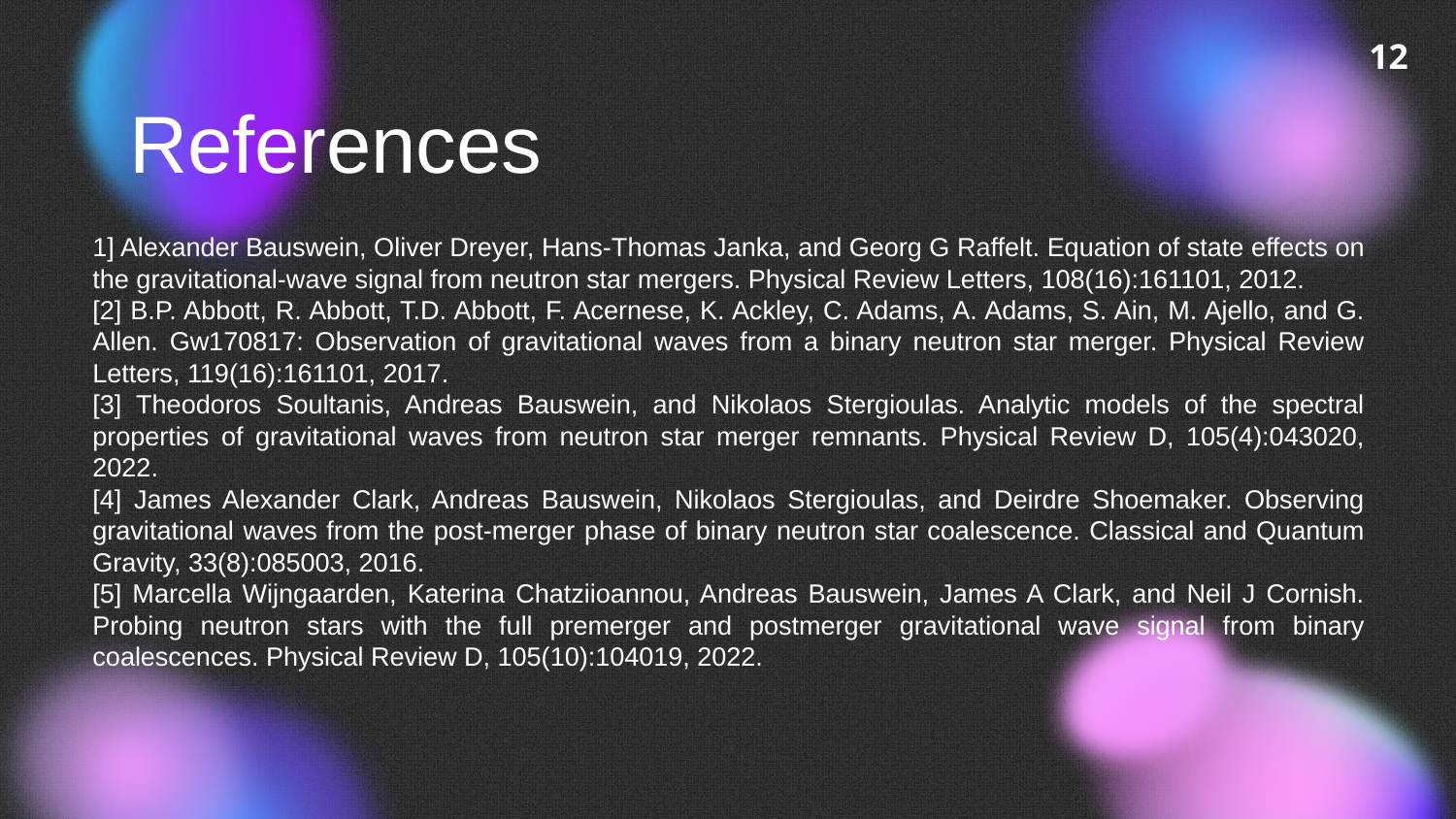

12
# References
1] Alexander Bauswein, Oliver Dreyer, Hans-Thomas Janka, and Georg G Raffelt. Equation of state effects on the gravitational-wave signal from neutron star mergers. Physical Review Letters, 108(16):161101, 2012.
[2] B.P. Abbott, R. Abbott, T.D. Abbott, F. Acernese, K. Ackley, C. Adams, A. Adams, S. Ain, M. Ajello, and G. Allen. Gw170817: Observation of gravitational waves from a binary neutron star merger. Physical Review Letters, 119(16):161101, 2017.
[3] Theodoros Soultanis, Andreas Bauswein, and Nikolaos Stergioulas. Analytic models of the spectral properties of gravitational waves from neutron star merger remnants. Physical Review D, 105(4):043020, 2022.
[4] James Alexander Clark, Andreas Bauswein, Nikolaos Stergioulas, and Deirdre Shoemaker. Observing gravitational waves from the post-merger phase of binary neutron star coalescence. Classical and Quantum Gravity, 33(8):085003, 2016.
[5] Marcella Wijngaarden, Katerina Chatziioannou, Andreas Bauswein, James A Clark, and Neil J Cornish. Probing neutron stars with the full premerger and postmerger gravitational wave signal from binary coalescences. Physical Review D, 105(10):104019, 2022.